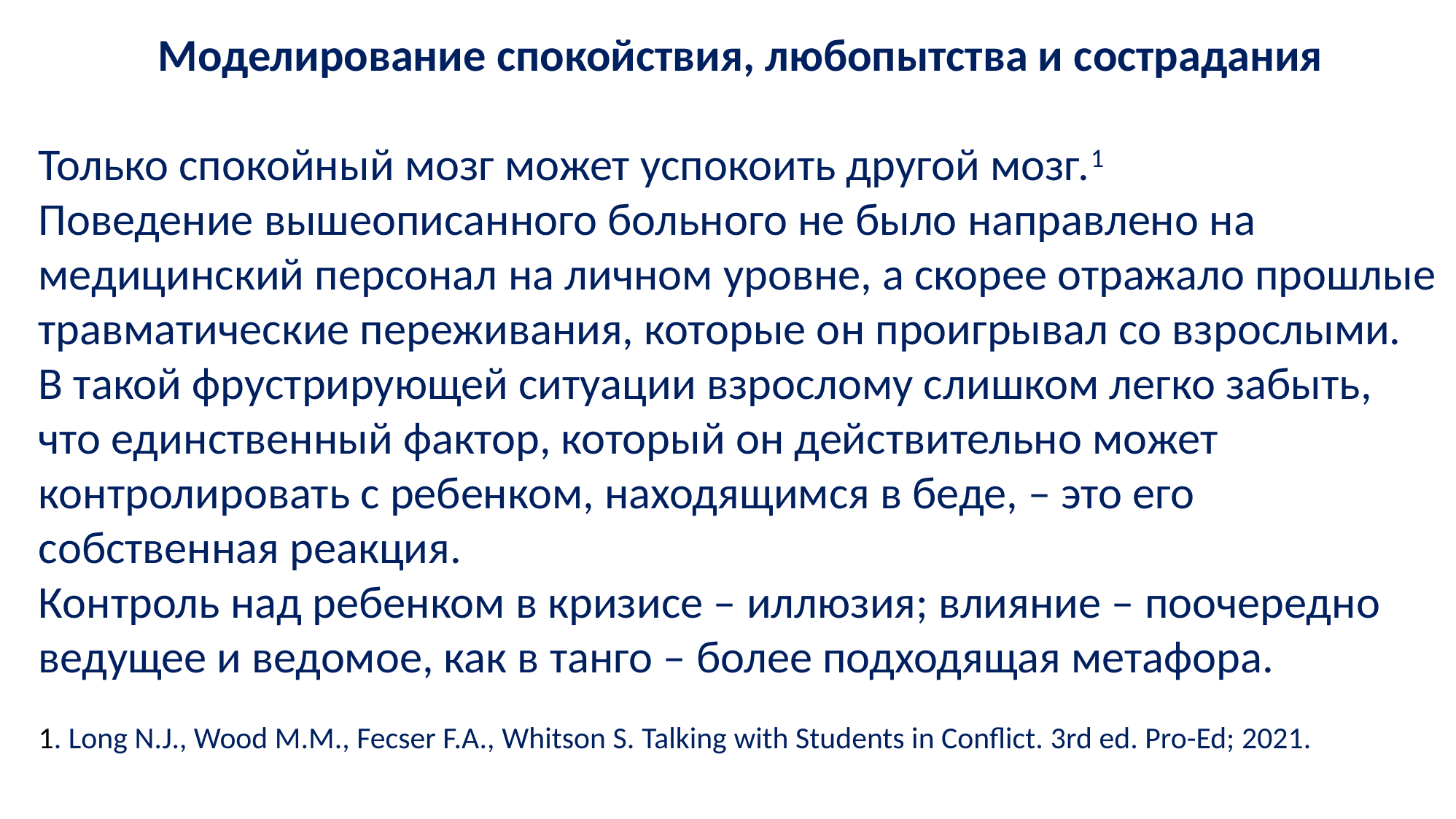

Моделирование спокойствия, любопытства и сострадания

Только спокойный мозг может успокоить другой мозг.1
Поведение вышеописанного больного не было направлено на медицинский персонал на личном уровне, а скорее отражало прошлые травматические переживания, которые он проигрывал со взрослыми.
В такой фрустрирующей ситуации взрослому слишком легко забыть, что единственный фактор, который он действительно может контролировать с ребенком, находящимся в беде, – это его собственная реакция.
Контроль над ребенком в кризисе – иллюзия; влияние – поочередно ведущее и ведомое, как в танго – более подходящая метафора.

1. Long N.J., Wood M.M., Fecser F.A., Whitson S. Talking with Students in Conflict. 3rd ed. Pro-Ed; 2021.